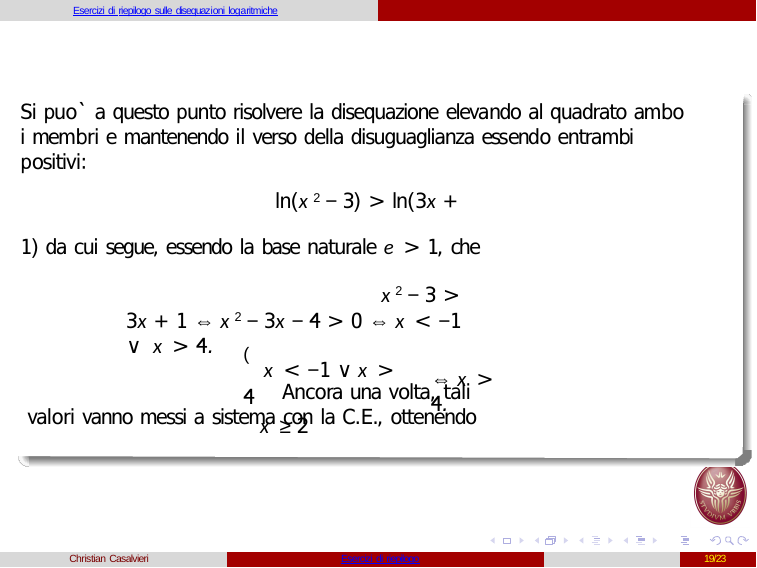

Esercizi di riepilogo sulle disequazioni logaritmiche

Si puo` a questo punto risolvere la disequazione elevando al quadrato ambo i membri e mantenendo il verso della disuguaglianza essendo entrambi positivi:

ln(x 2 − 3) > ln(3x + 1) da cui segue, essendo la base naturale e  > 1, che

x 2 − 3 > 3x + 1 ⇔ x 2 − 3x − 4 > 0 ⇔ x  < −1  ∨  x  > 4.
Ancora una volta, tali valori vanno messi a sistema con la C.E., ottenendo
(x  < −1 ∨ x  > 4
x  ≥ 2
⇔ x  > 4.

Christian Casalvieri
Esercizi di riepilogo
19/23